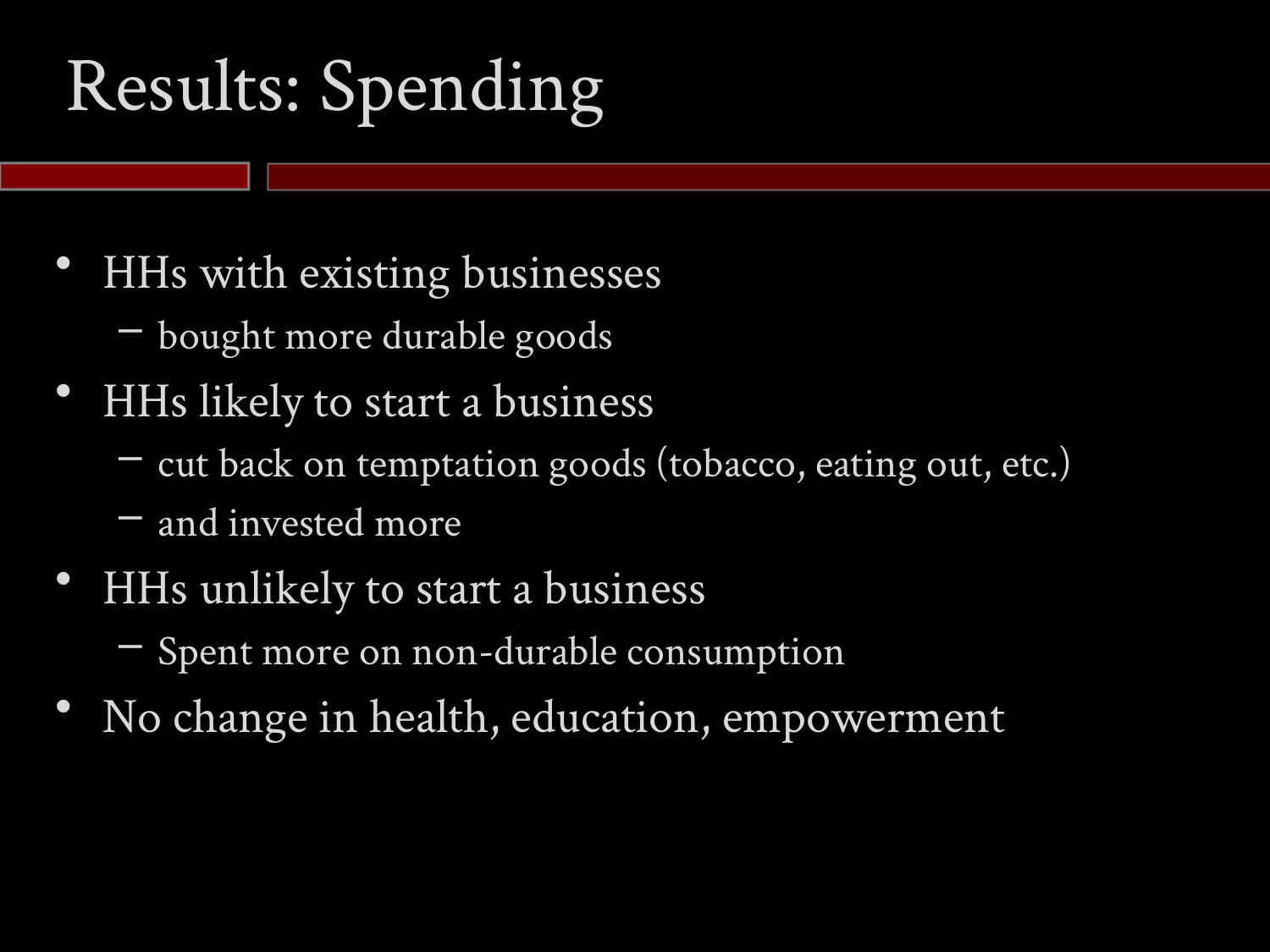

# Results: Spending
HHs with existing businesses
bought more durable goods
HHs likely to start a business
cut back on temptation goods (tobacco, eating out, etc.)
and invested more
HHs unlikely to start a business
Spent more on non-durable consumption
No change in health, education, empowerment